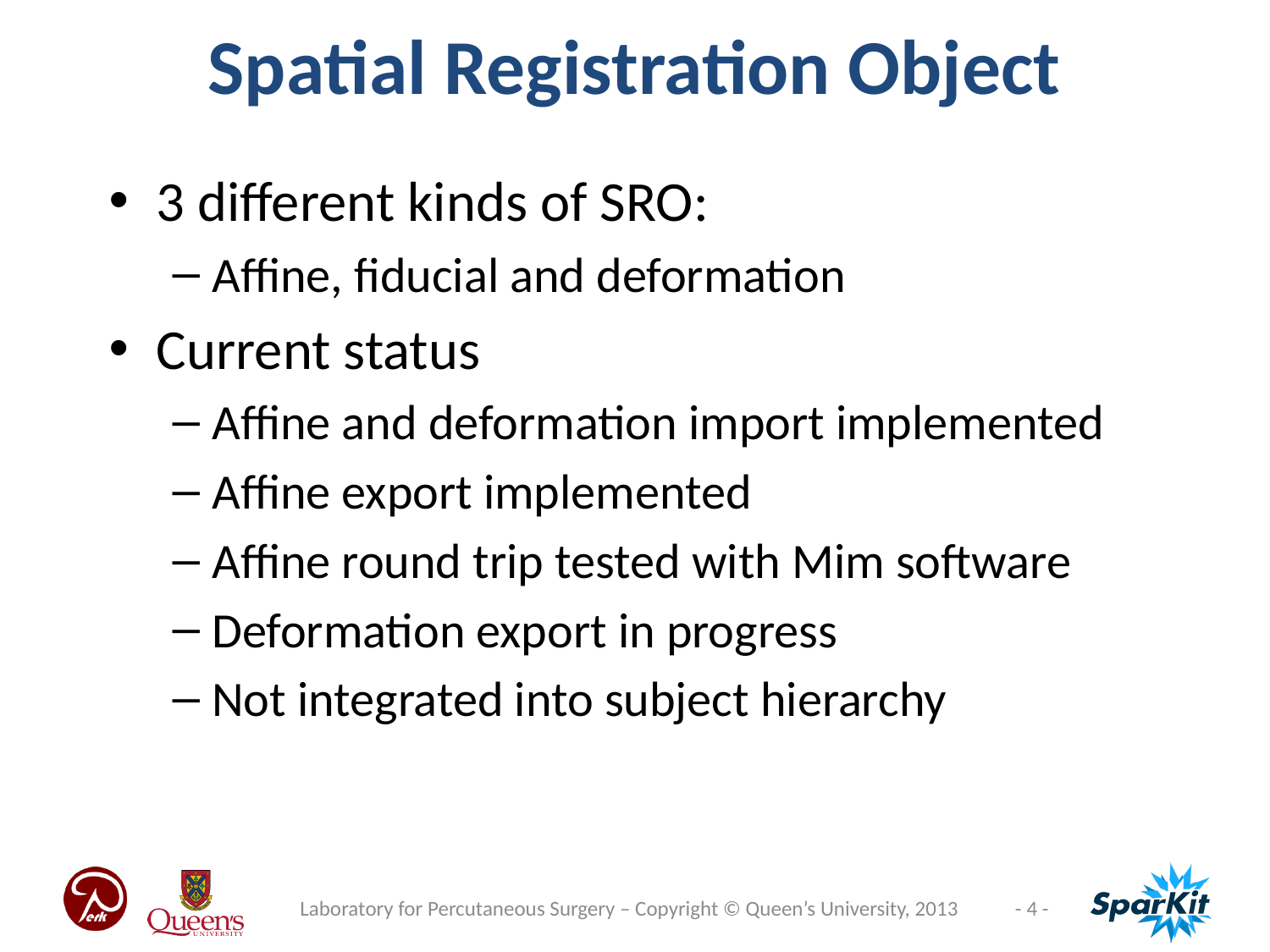

Spatial Registration Object
3 different kinds of SRO:
Affine, fiducial and deformation
Current status
Affine and deformation import implemented
Affine export implemented
Affine round trip tested with Mim software
Deformation export in progress
Not integrated into subject hierarchy
Laboratory for Percutaneous Surgery – Copyright © Queen’s University, 2013
- 4 -